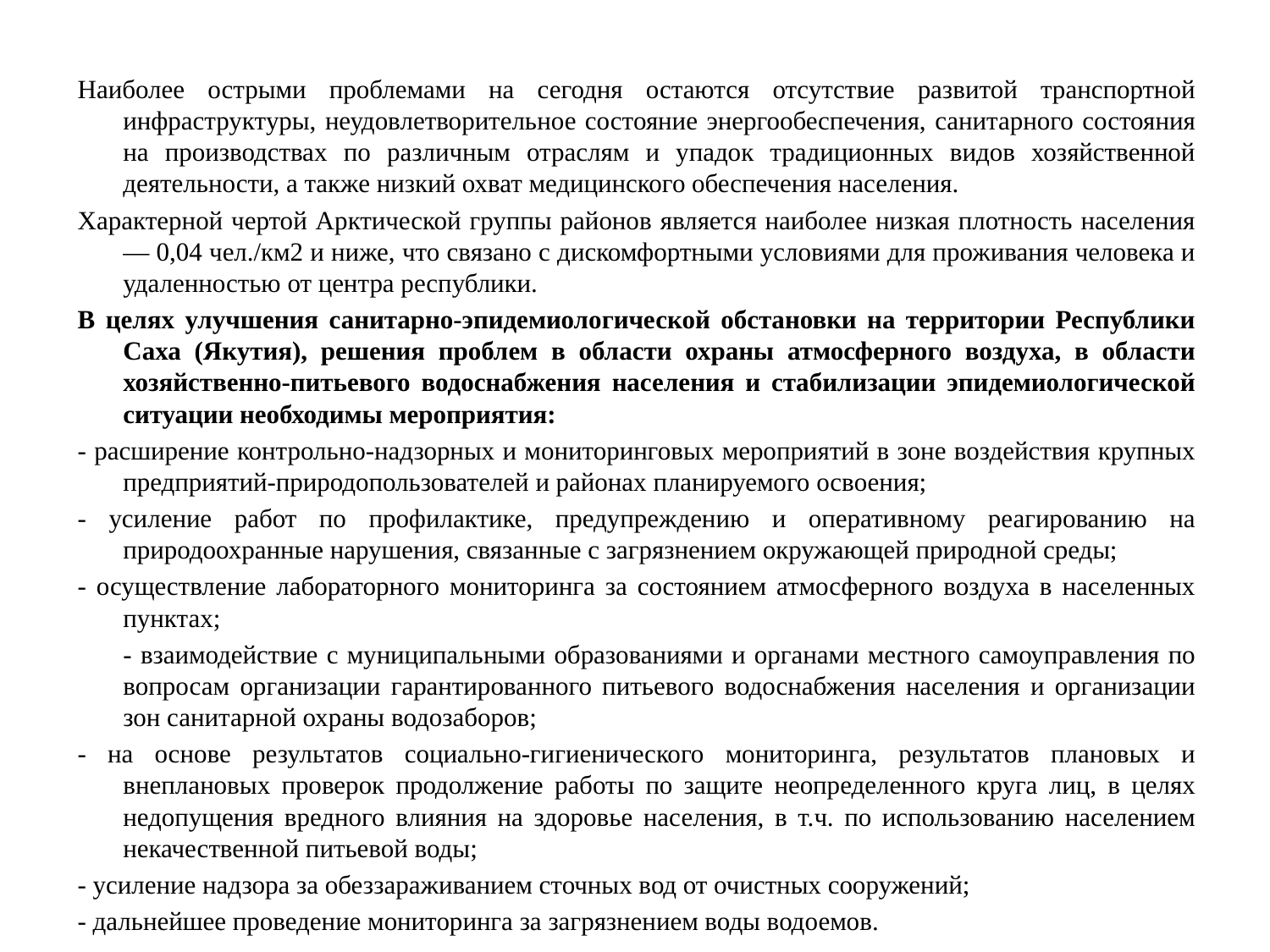

Наиболее острыми проблемами на сегодня остаются отсутствие развитой транспортной инфраструктуры, неудовлетворительное состояние энергообеспечения, санитарного состояния на производствах по различным отраслям и упадок традиционных видов хозяйственной деятельности, а также низкий охват медицинского обеспечения населения.
Характерной чертой Арктической группы районов является наиболее низкая плотность населения — 0,04 чел./км2 и ниже, что связано с дискомфортными условиями для проживания человека и удаленностью от центра республики.
В целях улучшения санитарно-эпидемиологической обстановки на территории Республики Саха (Якутия), решения проблем в области охраны атмосферного воздуха, в области хозяйственно-питьевого водоснабжения населения и стабилизации эпидемиологической ситуации необходимы мероприятия:
- расширение контрольно-надзорных и мониторинговых мероприятий в зоне воздействия крупных предприятий-природопользователей и районах планируемого освоения;
- усиление работ по профилактике, предупреждению и оперативному реагированию на природоохранные нарушения, связанные с загрязнением окружающей природной среды;
- осуществление лабораторного мониторинга за состоянием атмосферного воздуха в населенных пунктах;
	- взаимодействие с муниципальными образованиями и органами местного самоуправления по вопросам организации гарантированного питьевого водоснабжения населения и организации зон санитарной охраны водозаборов;
- на основе результатов социально-гигиенического мониторинга, результатов плановых и внеплановых проверок продолжение работы по защите неопределенного круга лиц, в целях недопущения вредного влияния на здоровье населения, в т.ч. по использованию населением некачественной питьевой воды;
- усиление надзора за обеззараживанием сточных вод от очистных сооружений;
- дальнейшее проведение мониторинга за загрязнением воды водоемов.